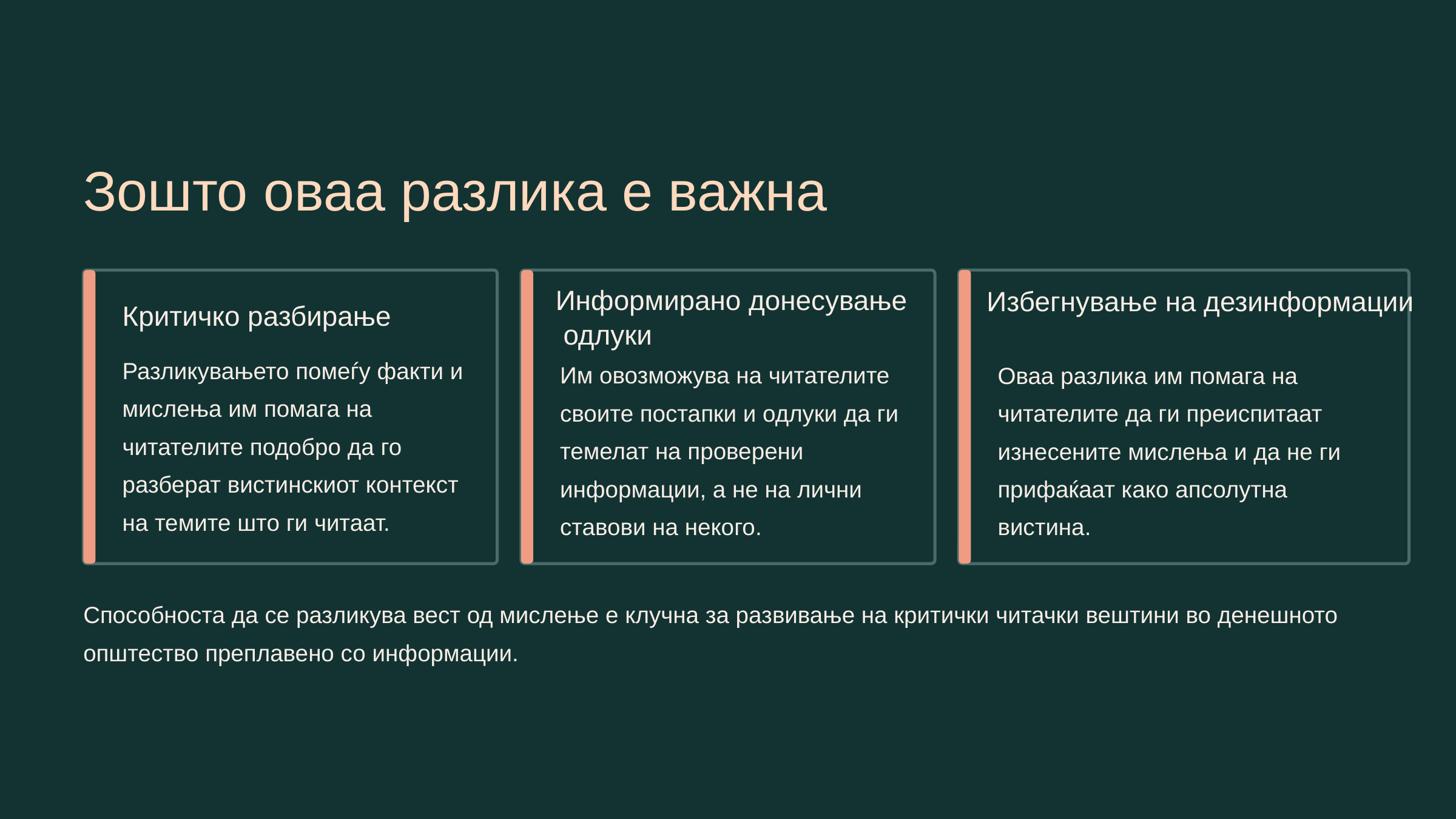

Зошто оваа разлика е важна

Информирано донесување
 одлуки
Избегнување на дезинформации
Критичко разбирање
Разликувањето помеѓу факти и мислења им помага на читателите подобро да го разберат вистинскиот контекст на темите што ги читаат.
Им овозможува на читателите своите постапки и одлуки да ги темелат на проверени информации, а не на лични ставови на некого.
Оваа разлика им помага на читателите да ги преиспитаат изнесените мислења и да не ги прифаќаат како апсолутна вистина.
Способноста да се разликува вест од мислење е клучна за развивање на критички читачки вештини во денешното општество преплавено со информации.